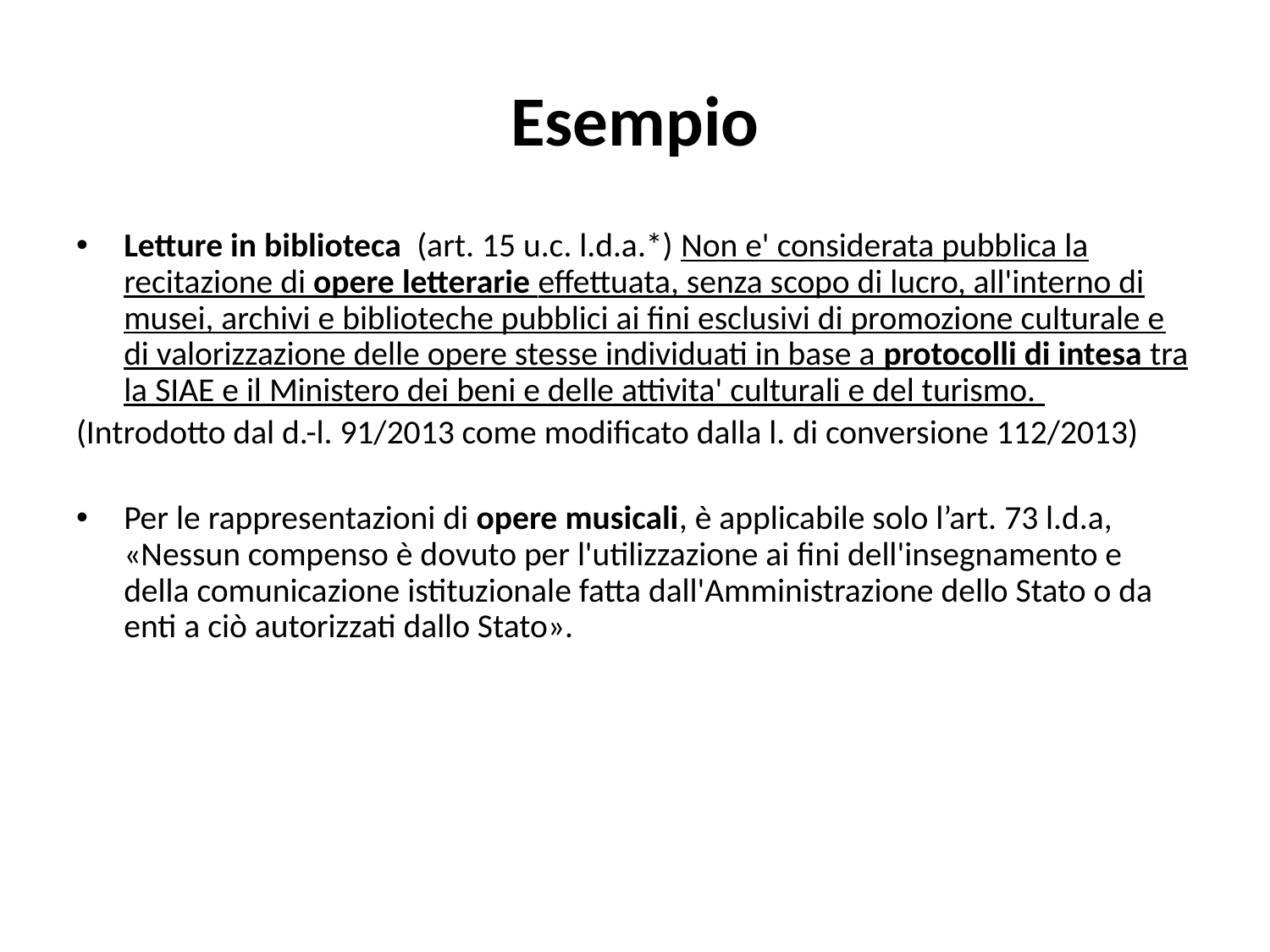

# Esempio
Letture in biblioteca  (art. 15 u.c. l.d.a.*) Non e' considerata pubblica la recitazione di opere letterarie effettuata, senza scopo di lucro, all'interno di musei, archivi e biblioteche pubblici ai fini esclusivi di promozione culturale e di valorizzazione delle opere stesse individuati in base a protocolli di intesa tra la SIAE e il Ministero dei beni e delle attivita' culturali e del turismo.
(Introdotto dal d.-l. 91/2013 come modificato dalla l. di conversione 112/2013)

Per le rappresentazioni di opere musicali, è applicabile solo l’art. 73 l.d.a, «Nessun compenso è dovuto per l'utilizzazione ai fini dell'insegnamento e della comunicazione istituzionale fatta dall'Amministrazione dello Stato o da enti a ciò autorizzati dallo Stato».